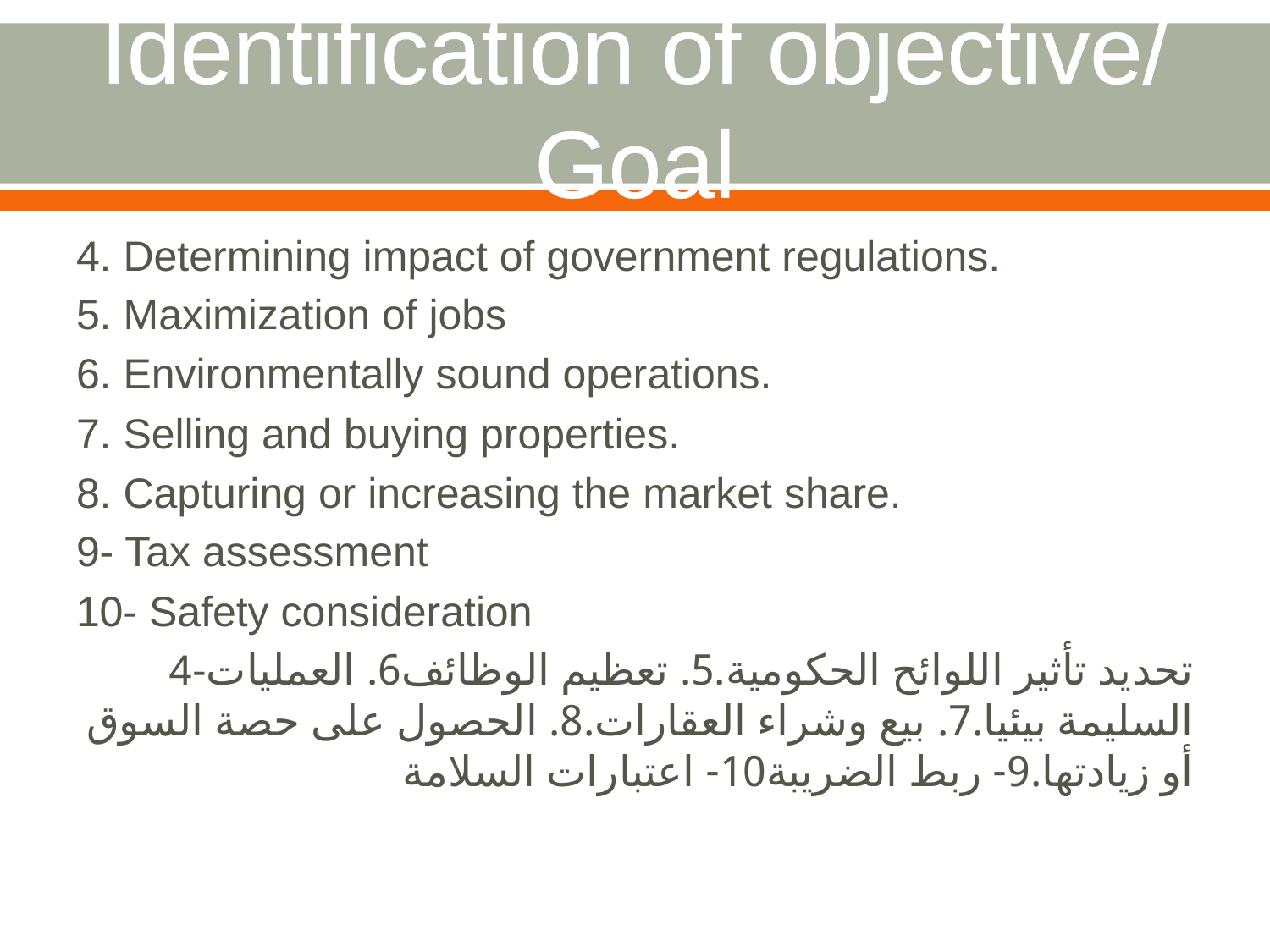

# Identification of objective/ Goal
4. Determining impact of government regulations.
5. Maximization of jobs
6. Environmentally sound operations.
7. Selling and buying properties.
8. Capturing or increasing the market share.
9- Tax assessment
10- Safety consideration
 4-تحديد تأثير اللوائح الحكومية.5. تعظيم الوظائف6. العمليات السليمة بيئيا.7. بيع وشراء العقارات.8. الحصول على حصة السوق أو زيادتها.9- ربط الضريبة10- اعتبارات السلامة